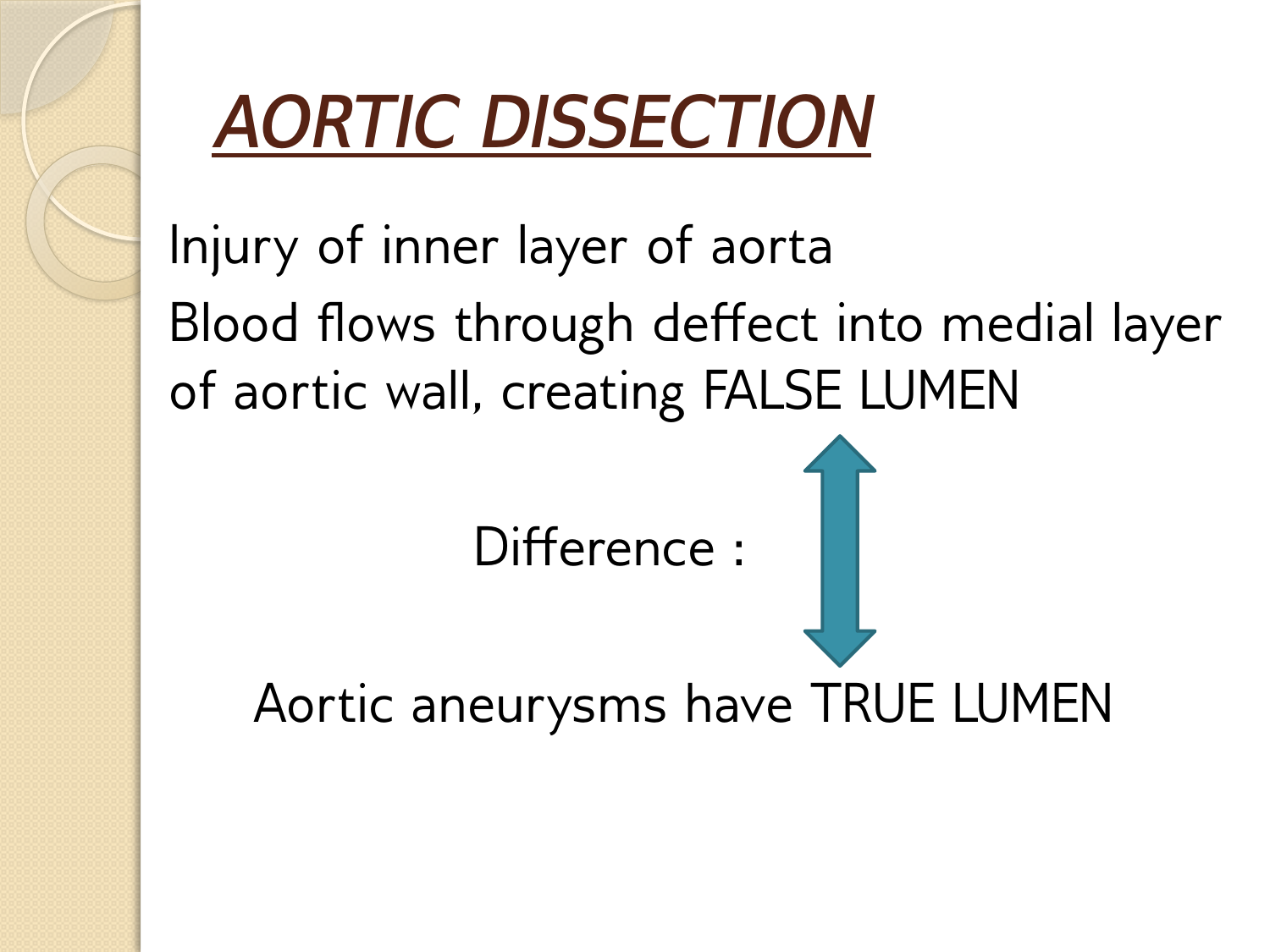

# AORTIC DISSECTION
Injury of inner layer of aorta
Blood flows through deffect into medial layer of aortic wall, creating FALSE LUMEN

                  Difference :

     Aortic aneurysms have TRUE LUMEN